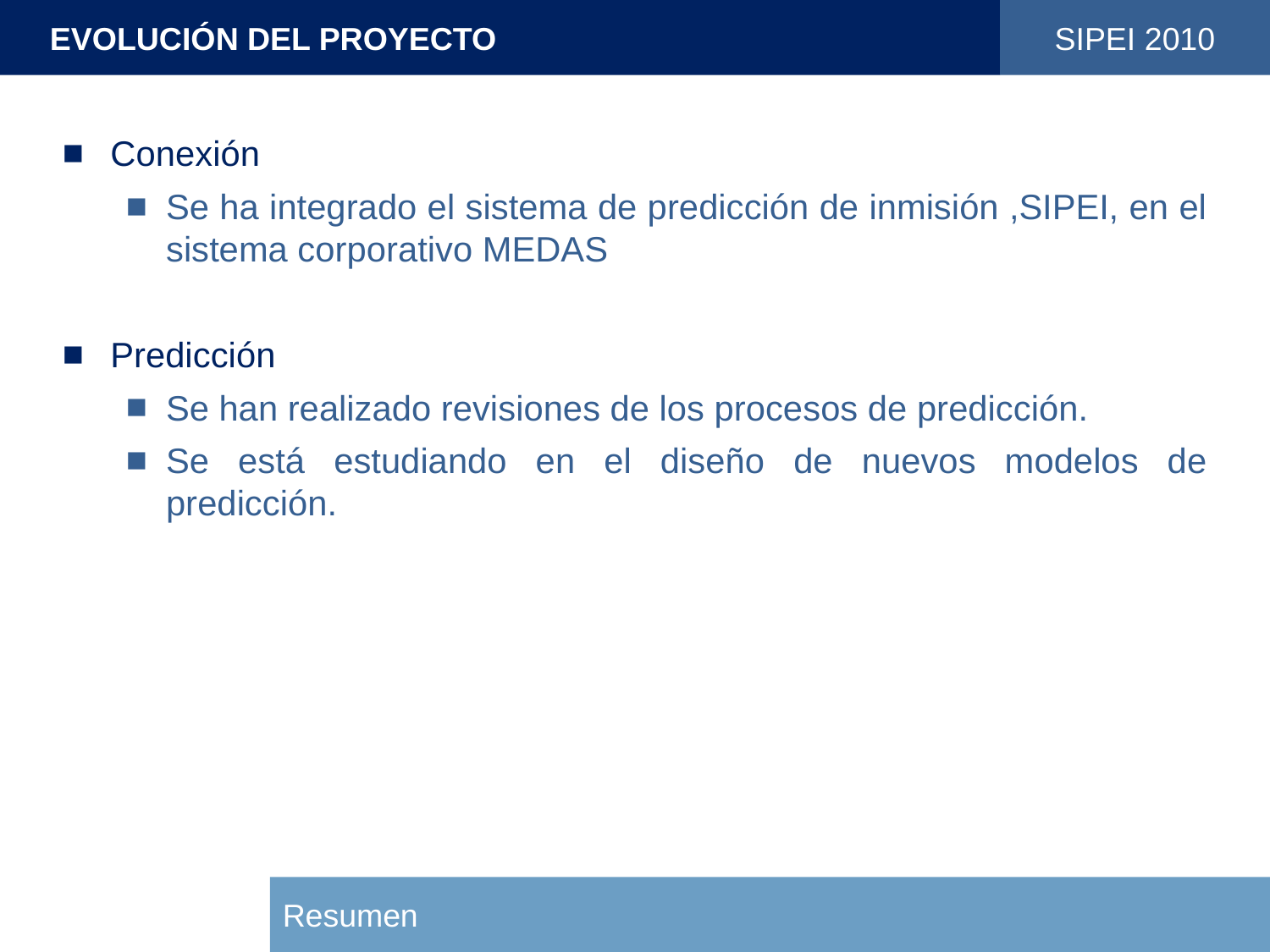

EVOLUCIÓN DEL PROYECTO
SIPEI 2010
Conexión
Se ha integrado el sistema de predicción de inmisión ,SIPEI, en el sistema corporativo MEDAS

Predicción
Se han realizado revisiones de los procesos de predicción.
Se está estudiando en el diseño de nuevos modelos de predicción.

Resumen